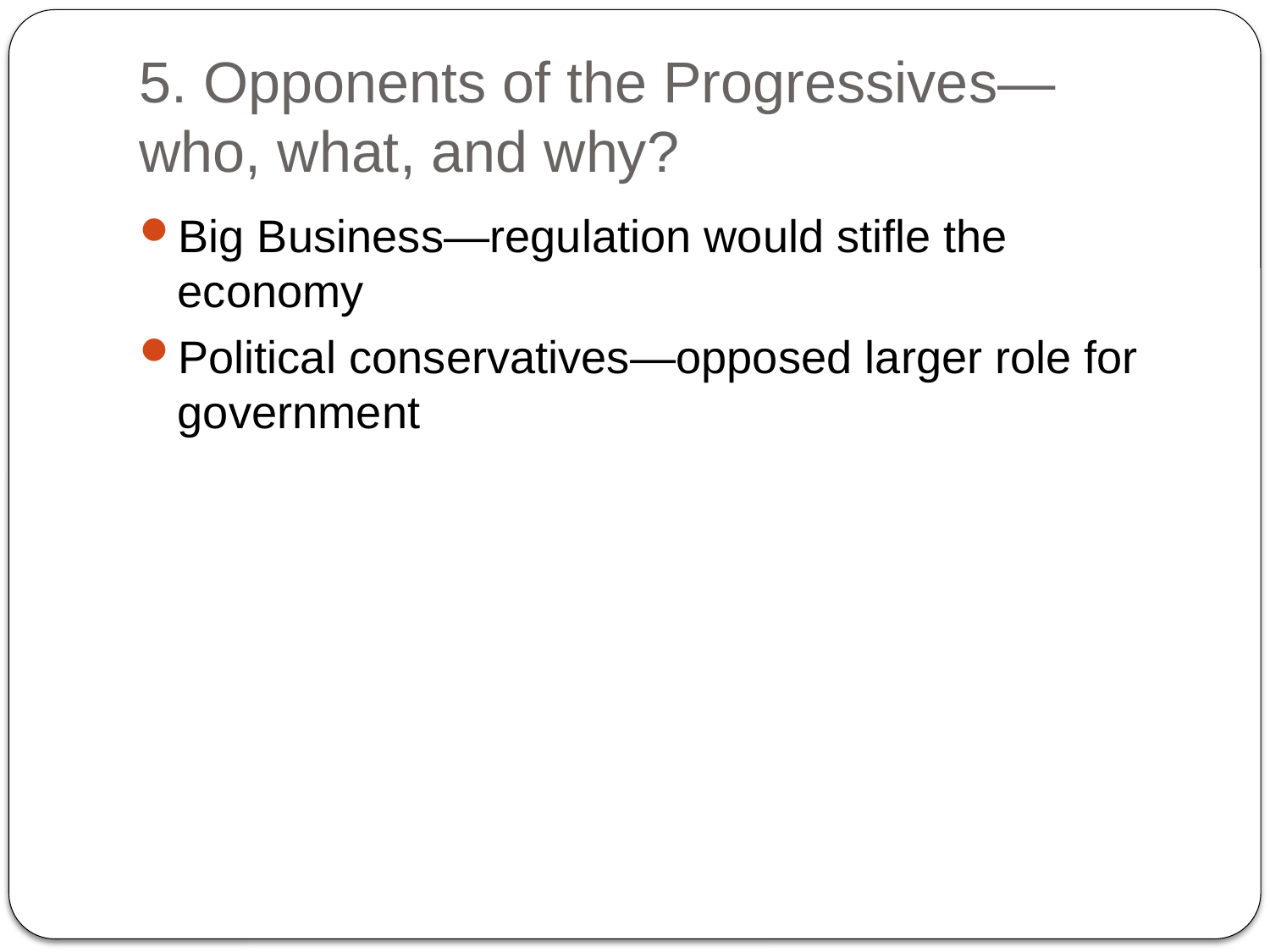

# 5. Opponents of the Progressives— who, what, and why?
Big Business—regulation would stifle the economy
Political conservatives—opposed larger role for government